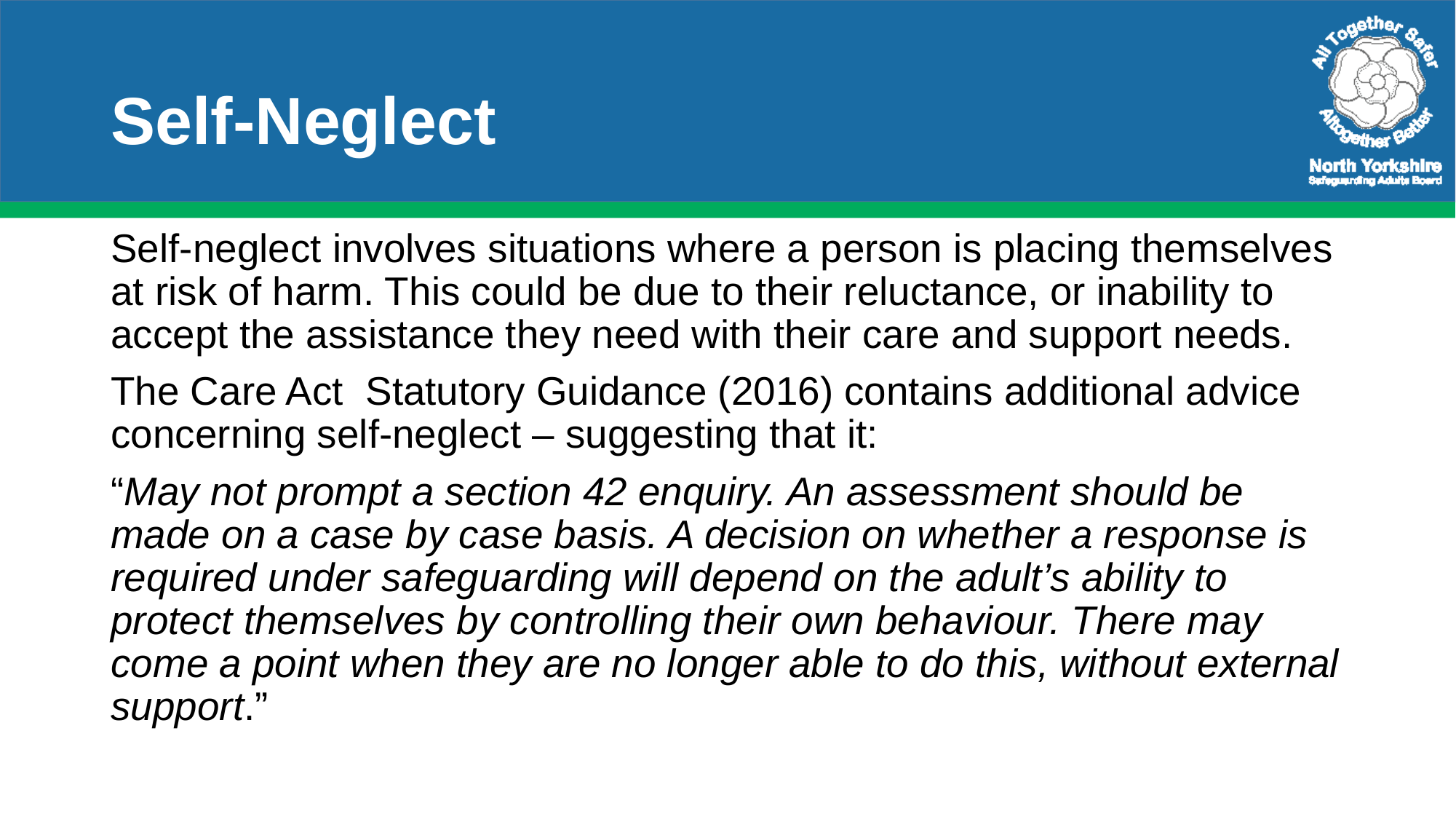

# Self-Neglect
Self-neglect involves situations where a person is placing themselves at risk of harm. This could be due to their reluctance, or inability to accept the assistance they need with their care and support needs.
The Care Act  Statutory Guidance (2016) contains additional advice concerning self-neglect – suggesting that it:
“May not prompt a section 42 enquiry. An assessment should be made on a case by case basis. A decision on whether a response is required under safeguarding will depend on the adult’s ability to protect themselves by controlling their own behaviour. There may come a point when they are no longer able to do this, without external support.”